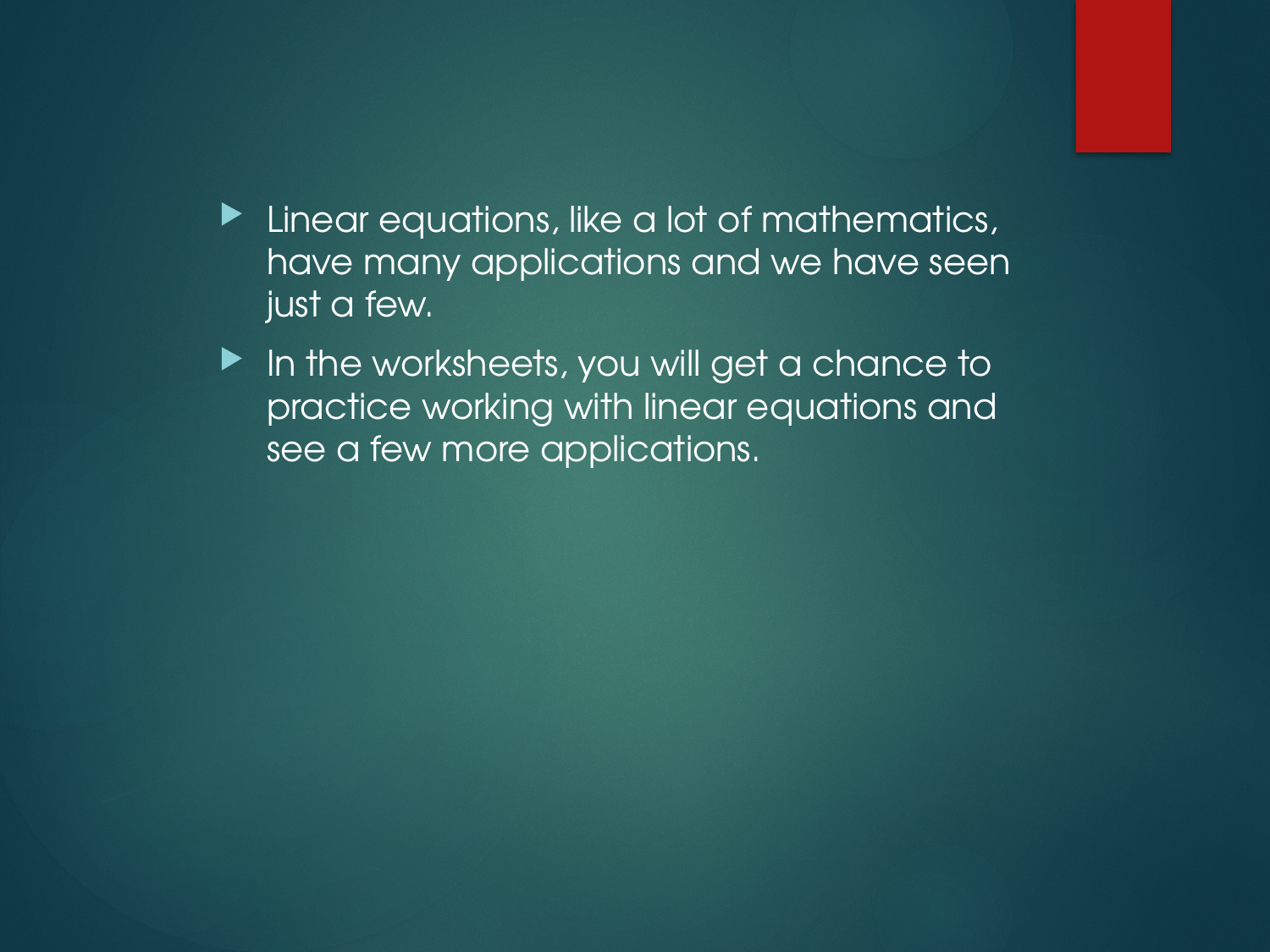

Linear equations, like a lot of mathematics, have many applications and we have seen just a few.
In the worksheets, you will get a chance to practice working with linear equations and see a few more applications.